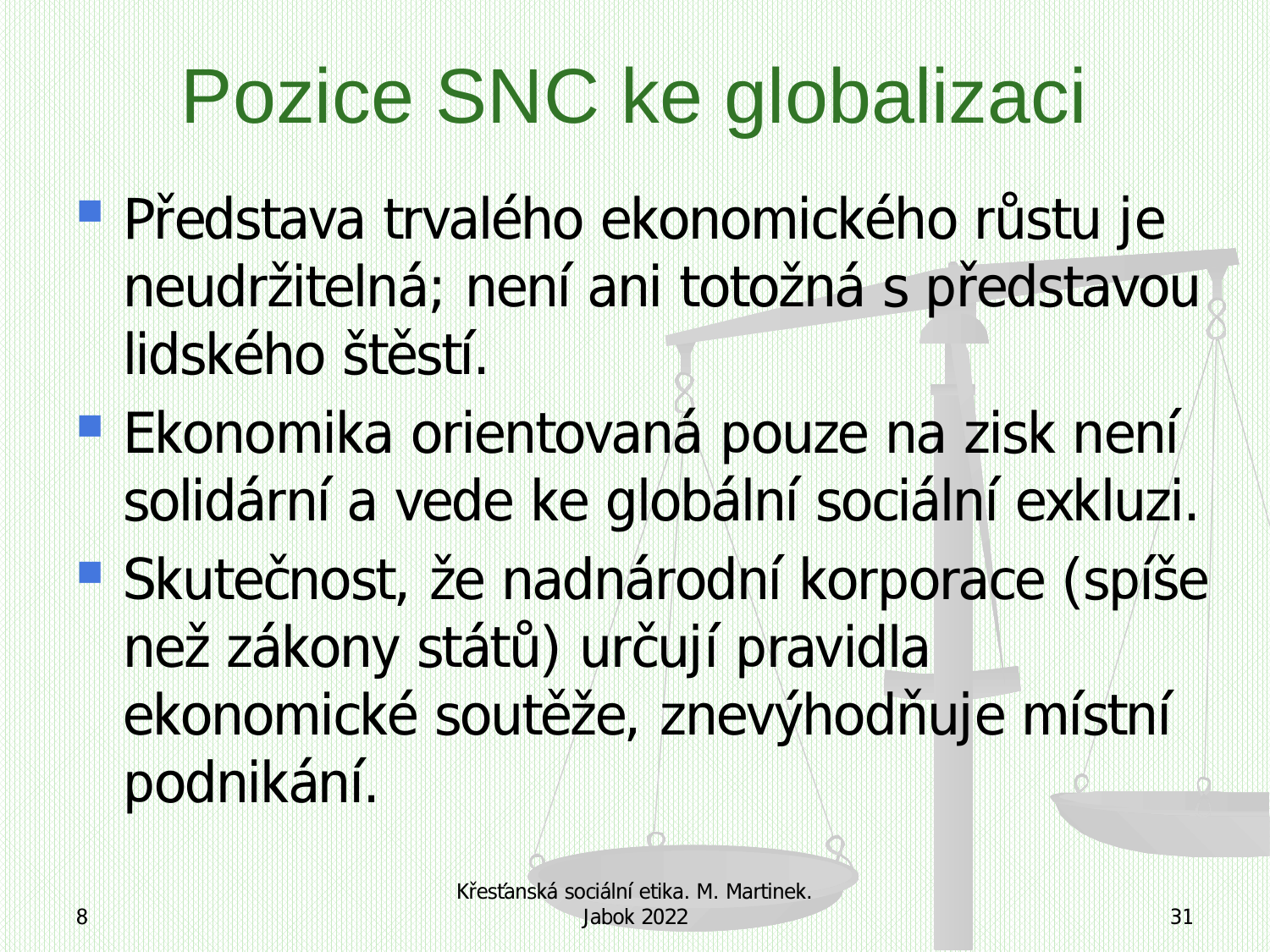

# Pozice SNC ke globalizaci
Představa trvalého ekonomického růstu je neudržitelná; není ani totožná s představou lidského štěstí.
Ekonomika orientovaná pouze na zisk není solidární a vede ke globální sociální exkluzi.
Skutečnost, že nadnárodní korporace (spíše než zákony států) určují pravidla ekonomické soutěže, znevýhodňuje místní podnikání.
8
Křesťanská sociální etika. M. Martinek. Jabok 2022
31